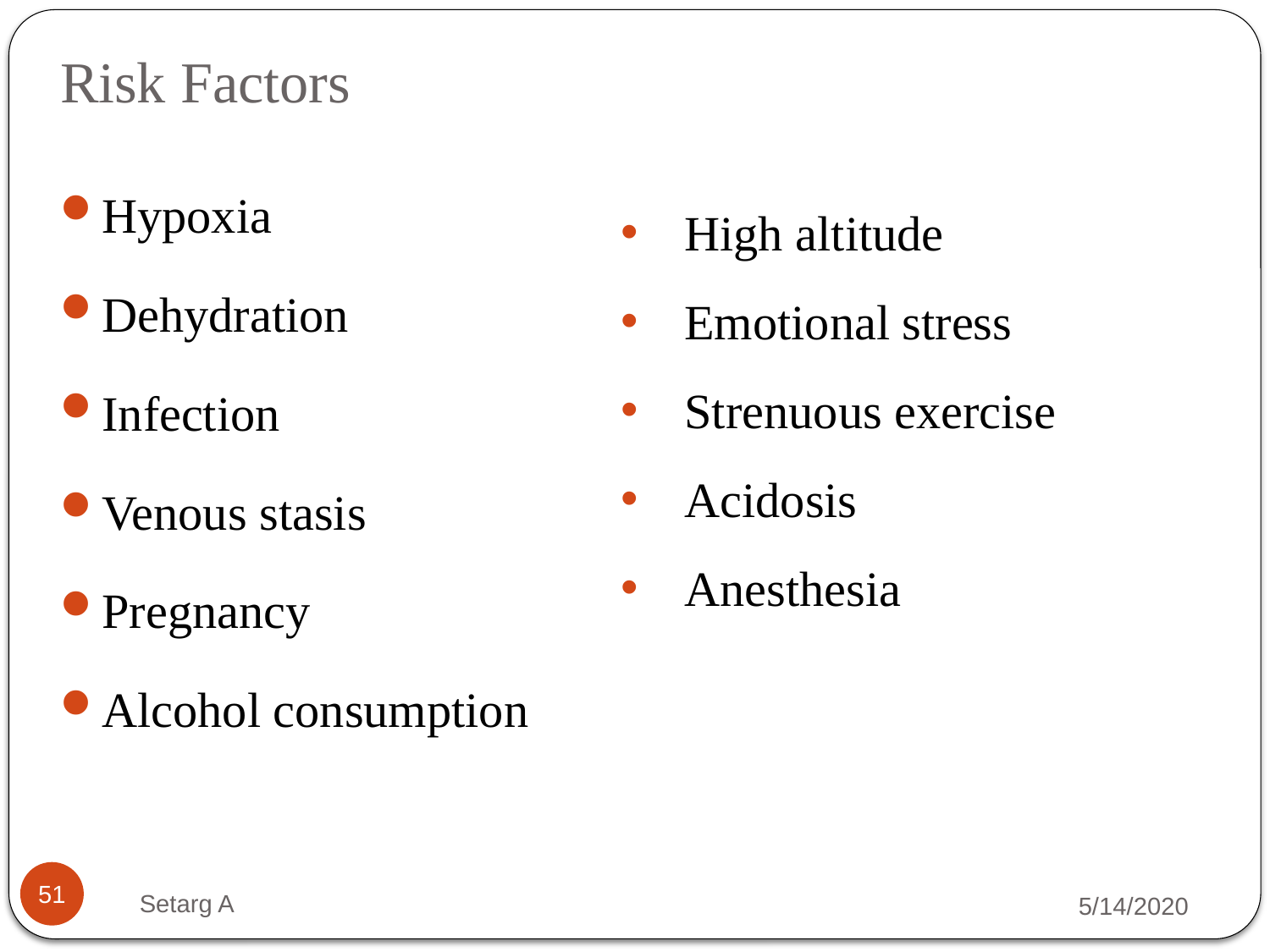

# Risk Factors
Hypoxia
Dehydration
Infection
Venous stasis
Pregnancy
Alcohol consumption
High altitude
Emotional stress
Strenuous exercise
Acidosis
Anesthesia
51
Setarg A
5/14/2020